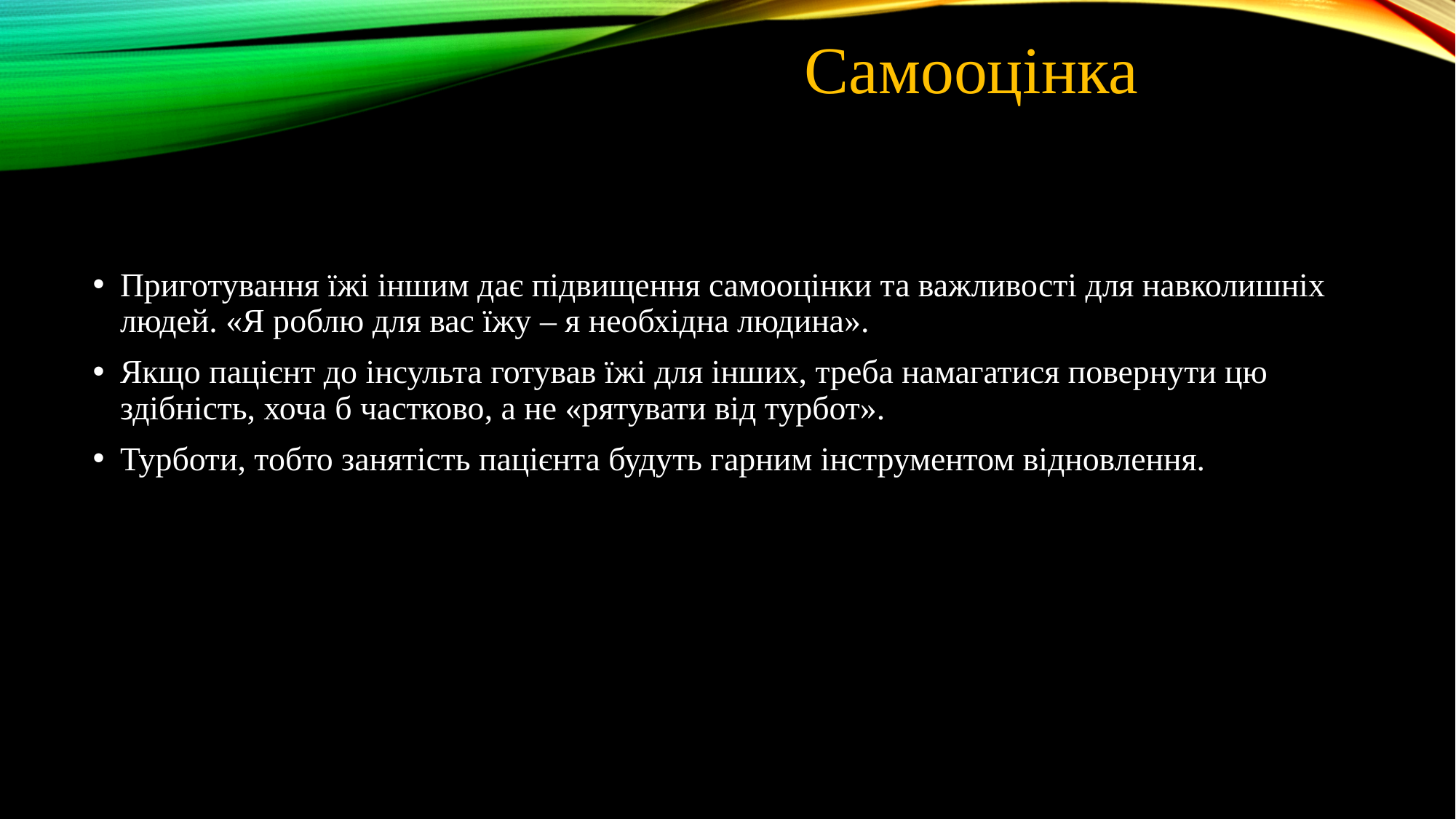

Самооцінка
Приготування їжі іншим дає підвищення самооцінки та важливості для навколишніх людей. «Я роблю для вас їжу – я необхідна людина».
Якщо пацієнт до інсульта готував їжі для інших, треба намагатися повернути цю здібність, хоча б частково, а не «рятувати від турбот».
Турботи, тобто занятість пацієнта будуть гарним інструментом відновлення.